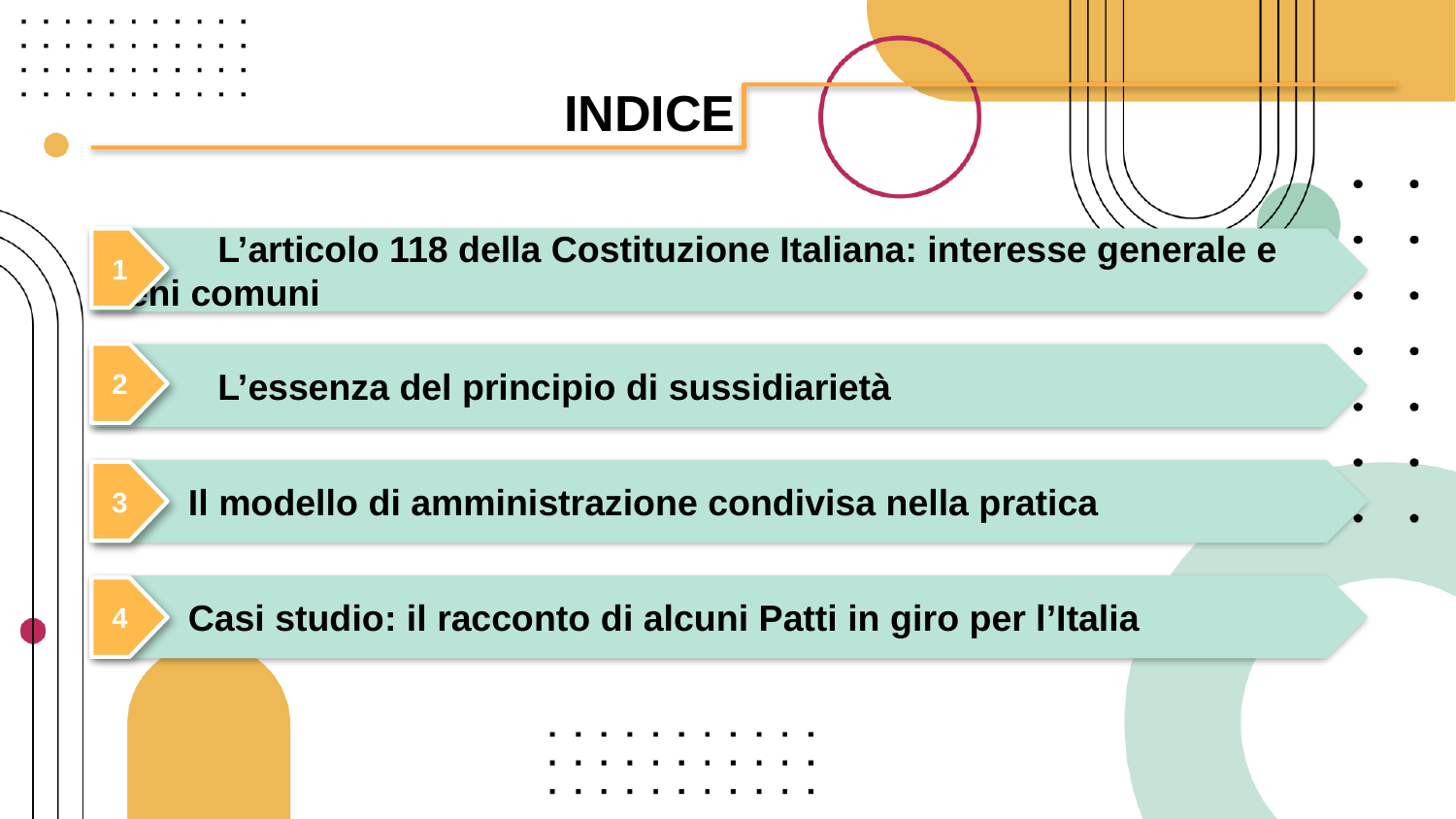

INDICE
           L’articolo 118 della Costituzione Italiana: interesse generale e beni comuni
1
2
              L’essenza del principio di sussidiarietà
          Il modello di amministrazione condivisa nella pratica
3
          Casi studio: il racconto di alcuni Patti in giro per l’Italia
4